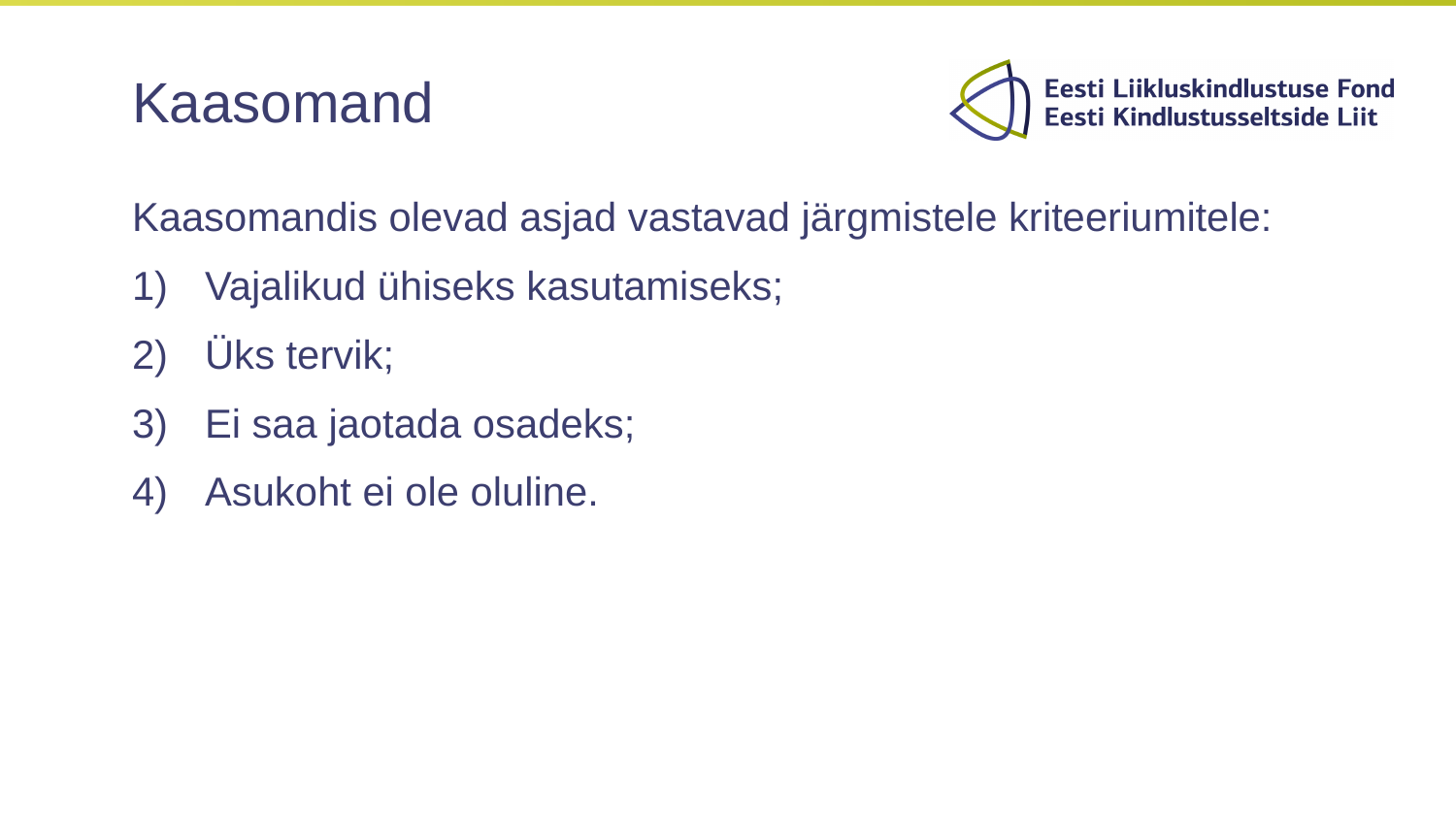

# Kaasomand
Kaasomandis olevad asjad vastavad järgmistele kriteeriumitele:
Vajalikud ühiseks kasutamiseks;
Üks tervik;
Ei saa jaotada osadeks;
Asukoht ei ole oluline.